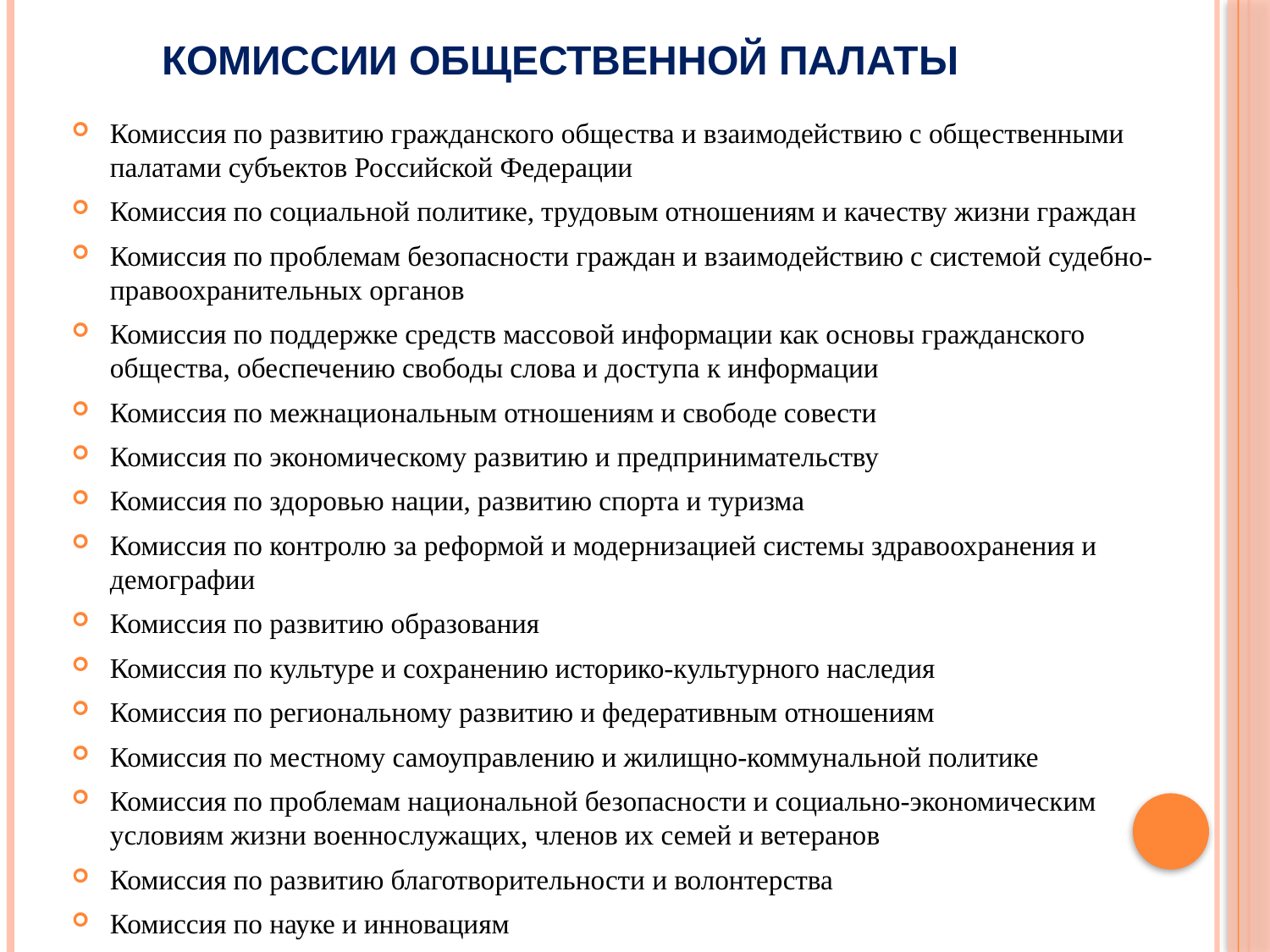

# Комиссии общественной палаты
Комиссия по развитию гражданского общества и взаимодействию с общественными палатами субъектов Российской Федерации
Комиссия по социальной политике, трудовым отношениям и качеству жизни граждан
Комиссия по проблемам безопасности граждан и взаимодействию с системой судебно-правоохранительных органов
Комиссия по поддержке средств массовой информации как основы гражданского общества, обеспечению свободы слова и доступа к информации
Комиссия по межнациональным отношениям и свободе совести
Комиссия по экономическому развитию и предпринимательству
Комиссия по здоровью нации, развитию спорта и туризма
Комиссия по контролю за реформой и модернизацией системы здравоохранения и демографии
Комиссия по развитию образования
Комиссия по культуре и сохранению историко-культурного наследия
Комиссия по региональному развитию и федеративным отношениям
Комиссия по местному самоуправлению и жилищно-коммунальной политике
Комиссия по проблемам национальной безопасности и социально-экономическим условиям жизни военнослужащих, членов их семей и ветеранов
Комиссия по развитию благотворительности и волонтерства
Комиссия по науке и инновациям